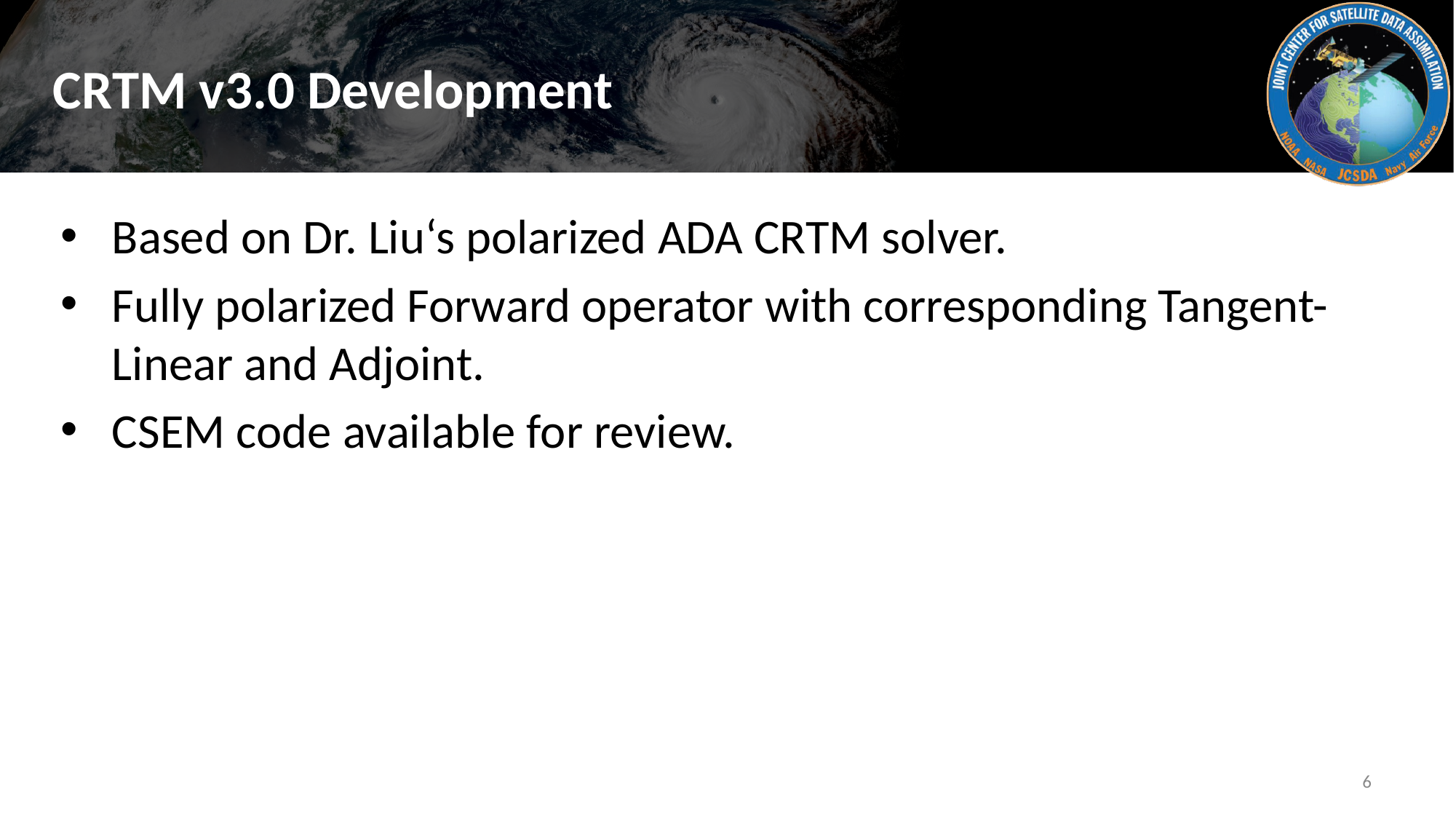

# CRTM v3.0 Development
Based on Dr. Liu‘s polarized ADA CRTM solver.
Fully polarized Forward operator with corresponding Tangent-Linear and Adjoint.
CSEM code available for review.
6